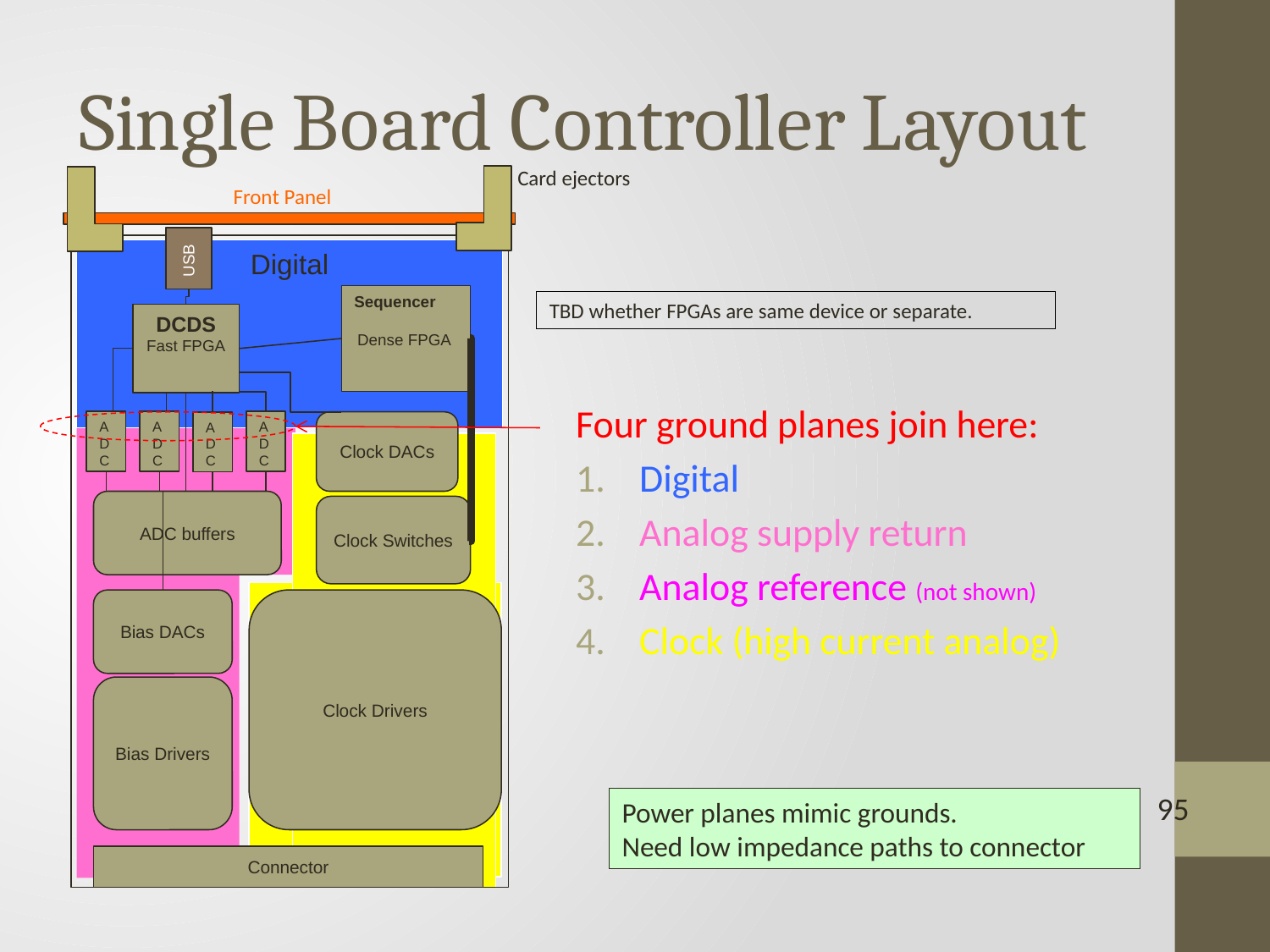

# Single Board Controller Layout
Card ejectors

Front Panel

USB

Digital
Sequencer

Dense FPGA
DCDS Fast FPGA
ADC
ADC
ADC
ADC

Clock DACs

ADC buffers
Clock Switches

Bias DACs
Clock Drivers
Bias Drivers
Connector
TBD whether FPGAs are same device or separate.
Four ground planes join here:
Digital
Analog supply return
Analog reference (not shown)
Clock (high current analog)

95
Power planes mimic grounds.
Need low impedance paths to connector